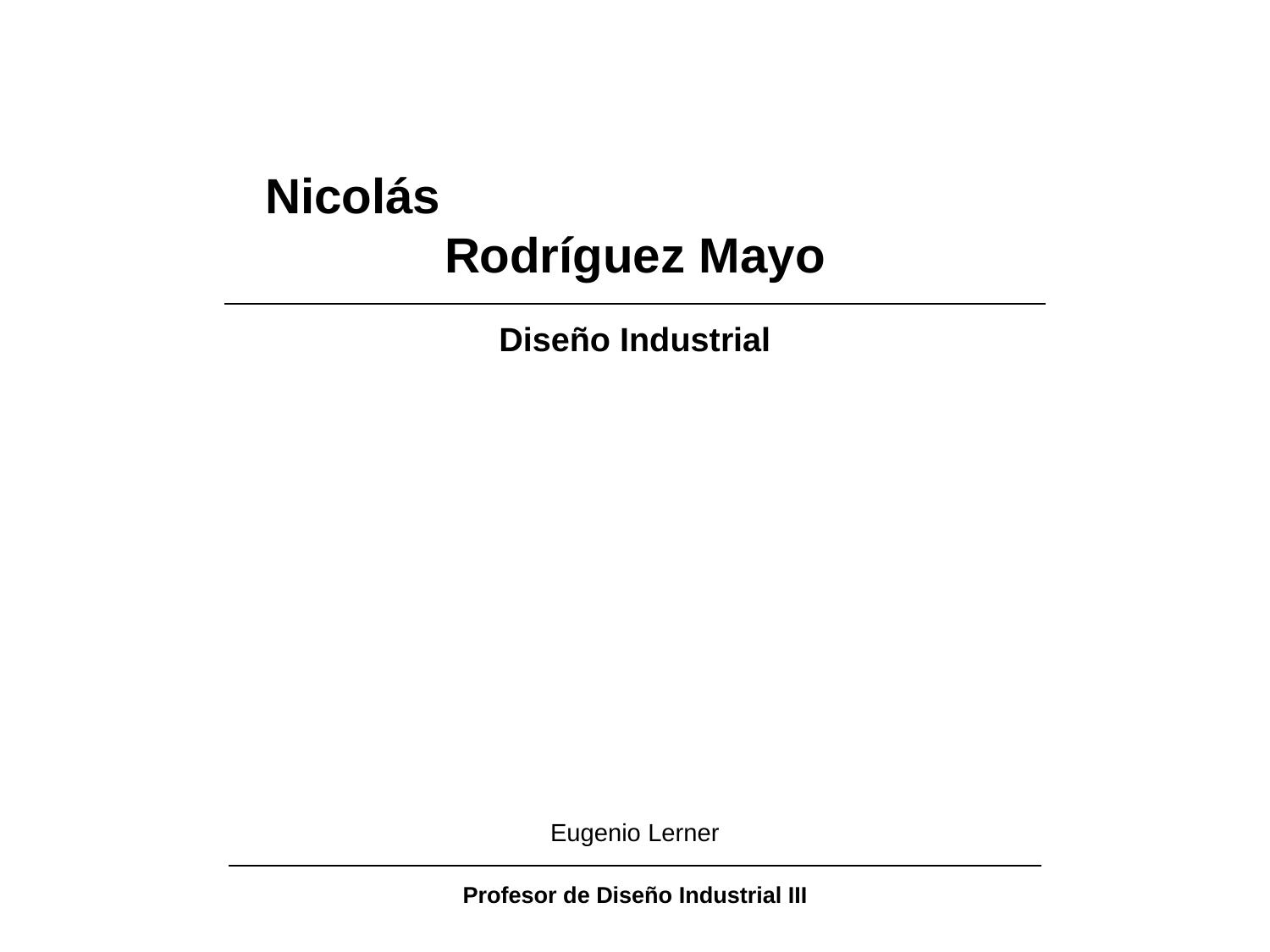

Nicolás                                          Rodríguez Mayo
Diseño Industrial

Eugenio Lerner
Profesor de Diseño Industrial III